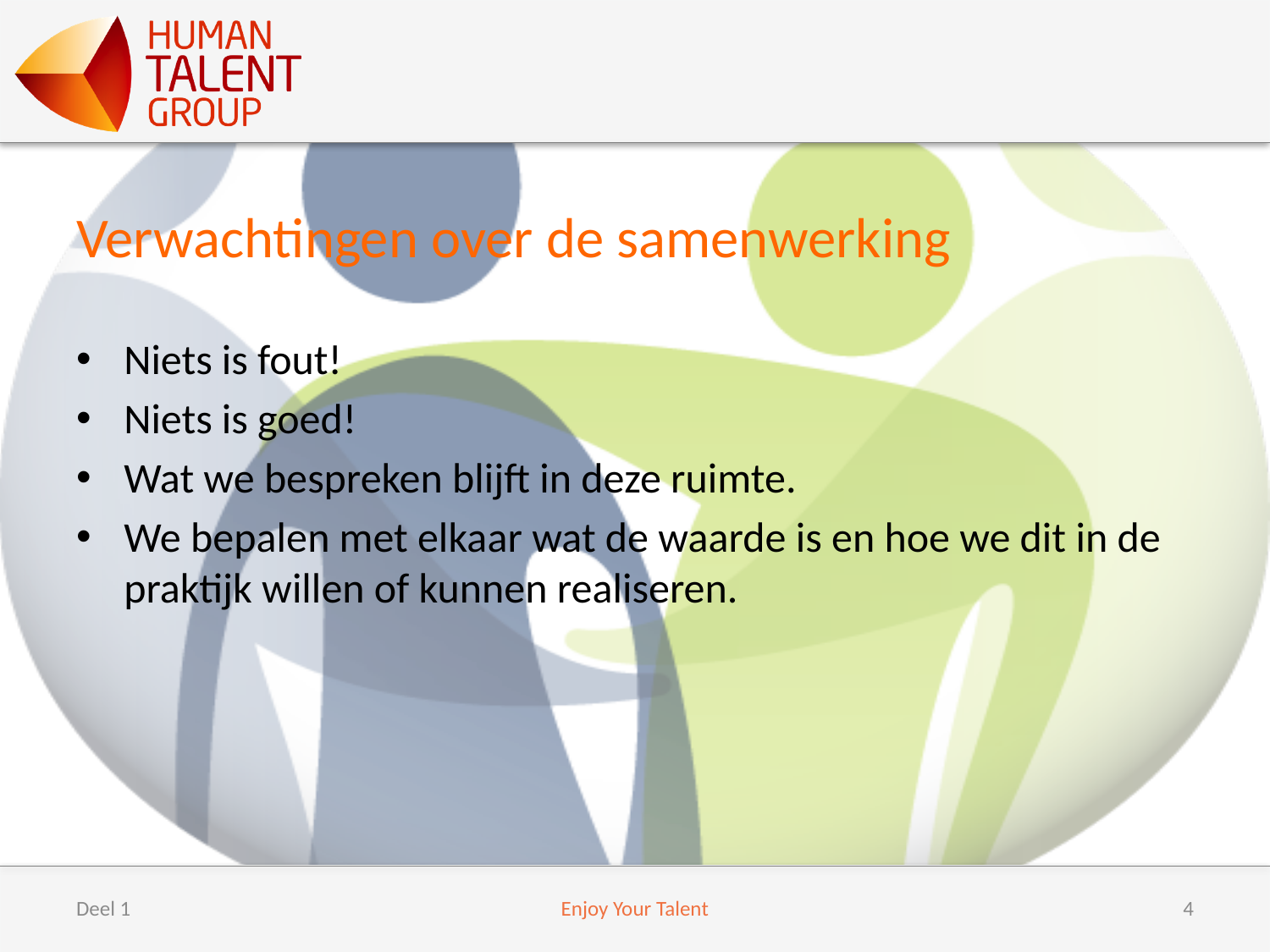

# Verwachtingen over de samenwerking
Niets is fout!
Niets is goed!
Wat we bespreken blijft in deze ruimte.
We bepalen met elkaar wat de waarde is en hoe we dit in de praktijk willen of kunnen realiseren.

Deel 1
Enjoy Your Talent
4